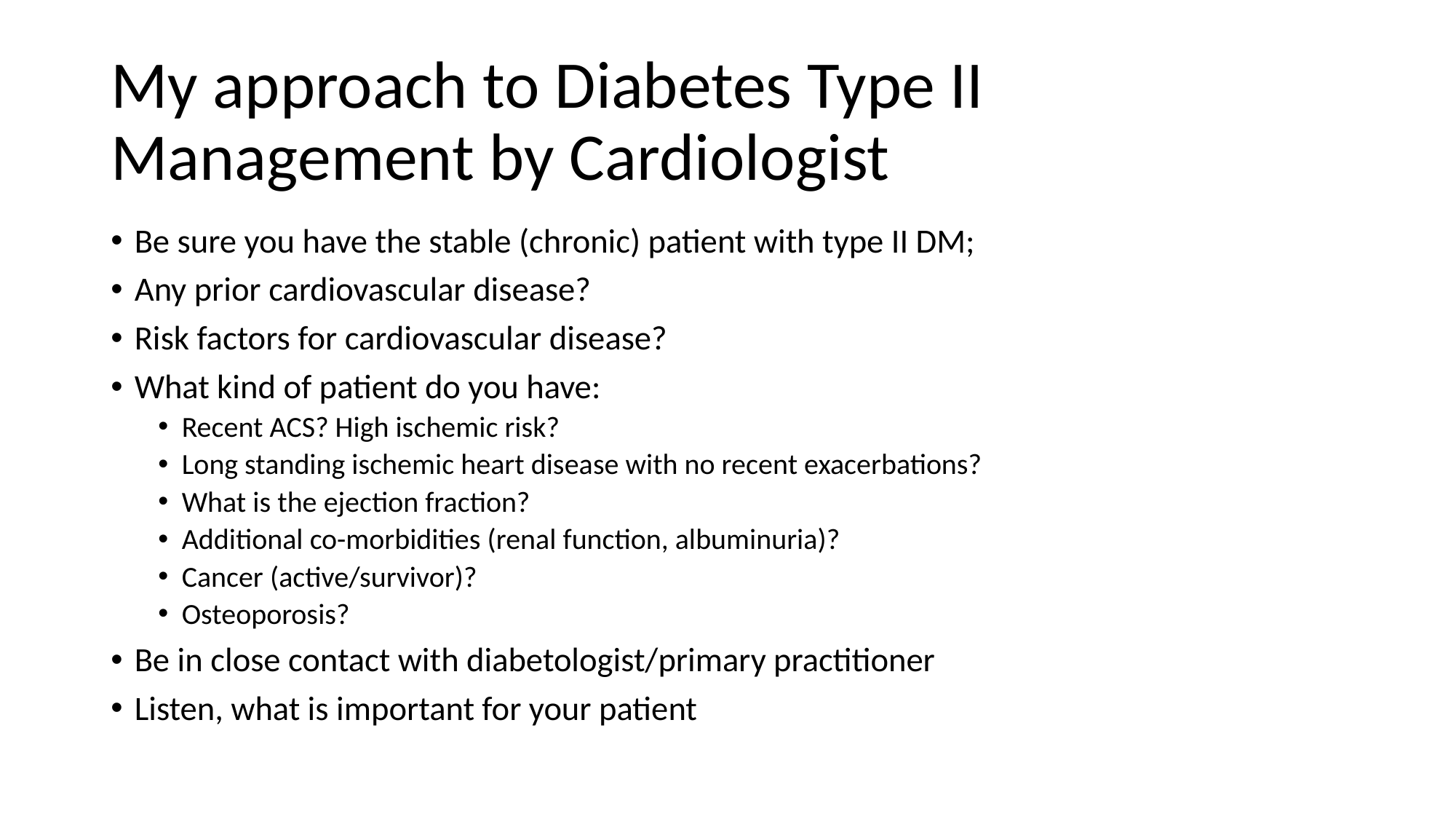

# My approach to Diabetes Type II Management by Cardiologist
Be sure you have the stable (chronic) patient with type II DM;
Any prior cardiovascular disease?
Risk factors for cardiovascular disease?
What kind of patient do you have:
Recent ACS? High ischemic risk?
Long standing ischemic heart disease with no recent exacerbations?
What is the ejection fraction?
Additional co-morbidities (renal function, albuminuria)?
Cancer (active/survivor)?
Osteoporosis?
Be in close contact with diabetologist/primary practitioner
Listen, what is important for your patient